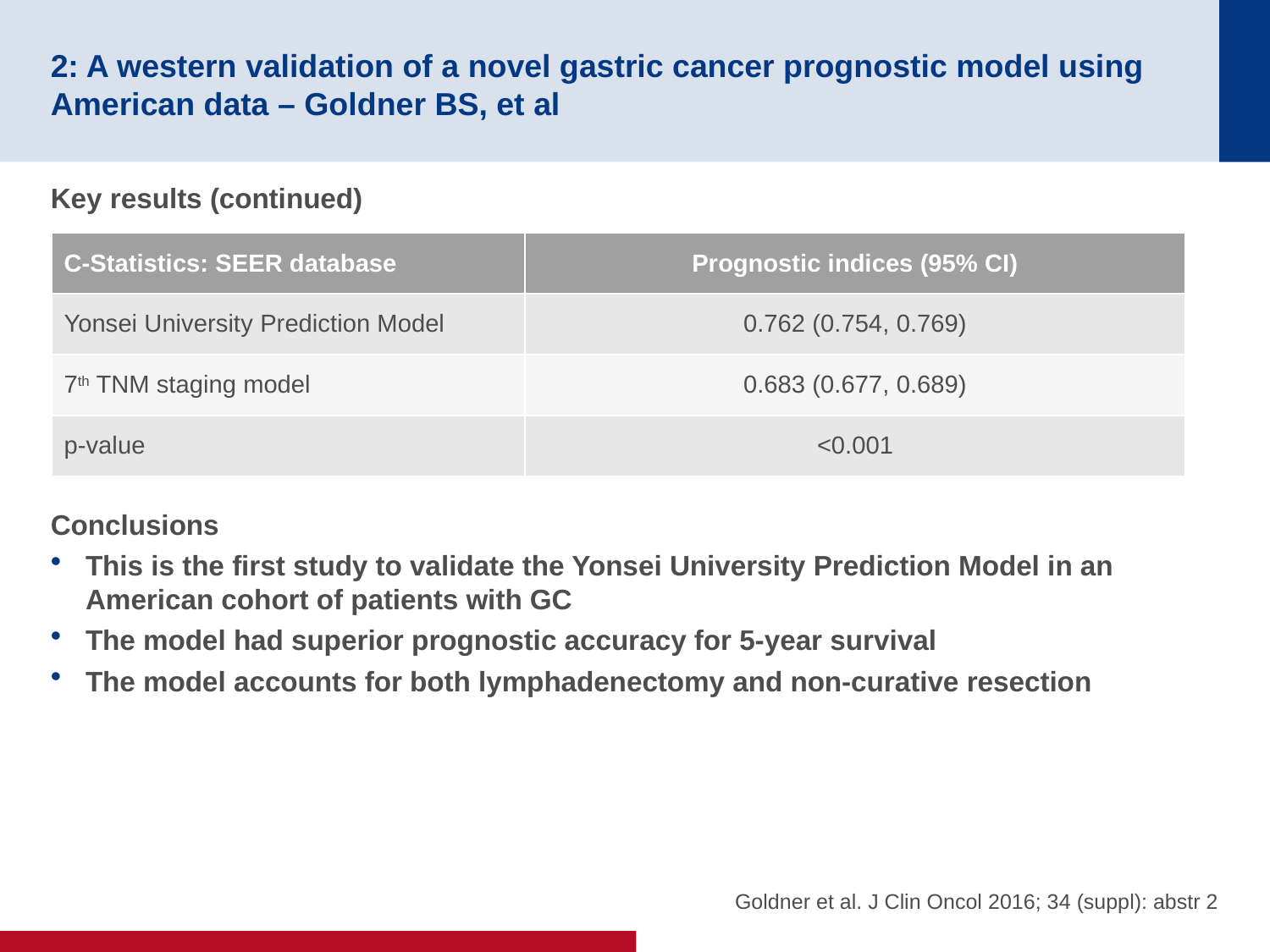

# 2: A western validation of a novel gastric cancer prognostic model using American data – Goldner BS, et al
Key results (continued)

Conclusions
This is the first study to validate the Yonsei University Prediction Model in an American cohort of patients with GC
The model had superior prognostic accuracy for 5-year survival
The model accounts for both lymphadenectomy and non-curative resection
| C-Statistics: SEER database | Prognostic indices (95% CI) |
| --- | --- |
| Yonsei University Prediction Model | 0.762 (0.754, 0.769) |
| 7th TNM staging model | 0.683 (0.677, 0.689) |
| p-value | <0.001 |
Goldner et al. J Clin Oncol 2016; 34 (suppl): abstr 2